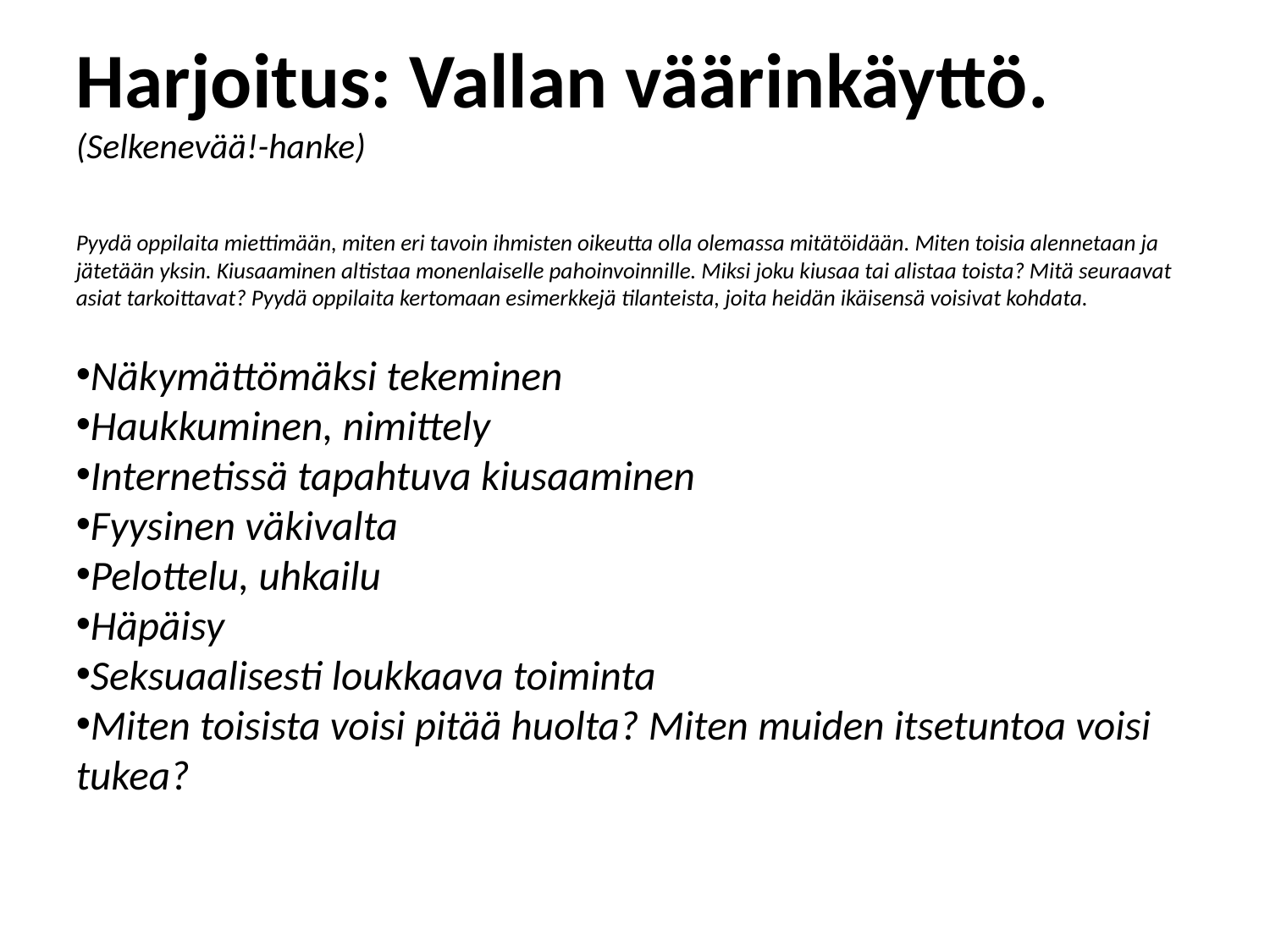

Harjoitus: Vallan väärinkäyttö. (Selkenevää!-hanke)

Pyydä oppilaita miettimään, miten eri tavoin ihmisten oikeutta olla olemassa mitätöidään. Miten toisia alennetaan ja jätetään yksin. Kiusaaminen altistaa monenlaiselle pahoinvoinnille. Miksi joku kiusaa tai alistaa toista? Mitä seuraavat asiat tarkoittavat? Pyydä oppilaita kertomaan esimerkkejä tilanteista, joita heidän ikäisensä voisivat kohdata.

Näkymättömäksi tekeminen
Haukkuminen, nimittely
Internetissä tapahtuva kiusaaminen
Fyysinen väkivalta
Pelottelu, uhkailu
Häpäisy
Seksuaalisesti loukkaava toiminta
Miten toisista voisi pitää huolta? Miten muiden itsetuntoa voisi tukea?